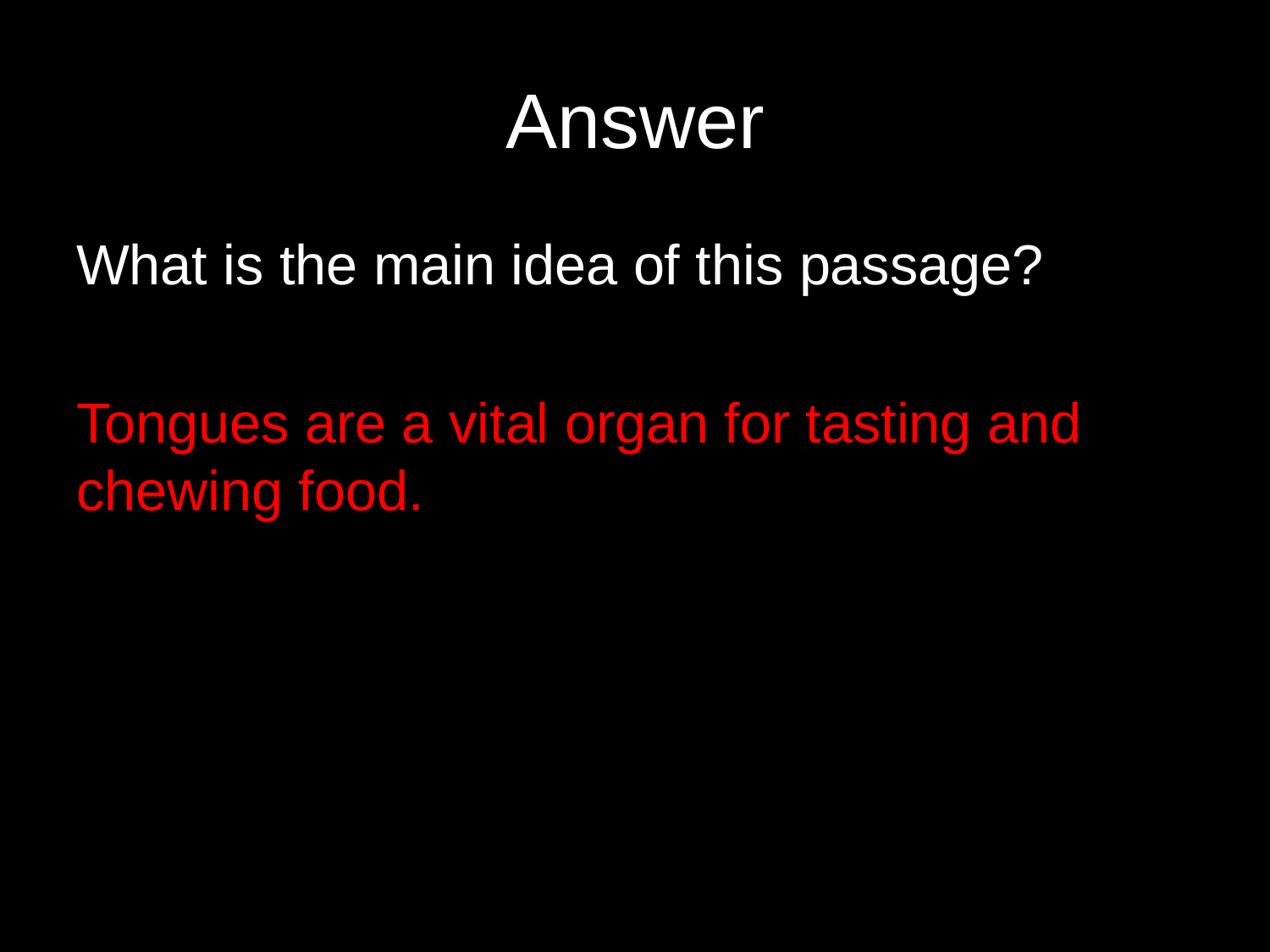

# Answer
What is the main idea of this passage?

Tongues are a vital organ for tasting and chewing food.